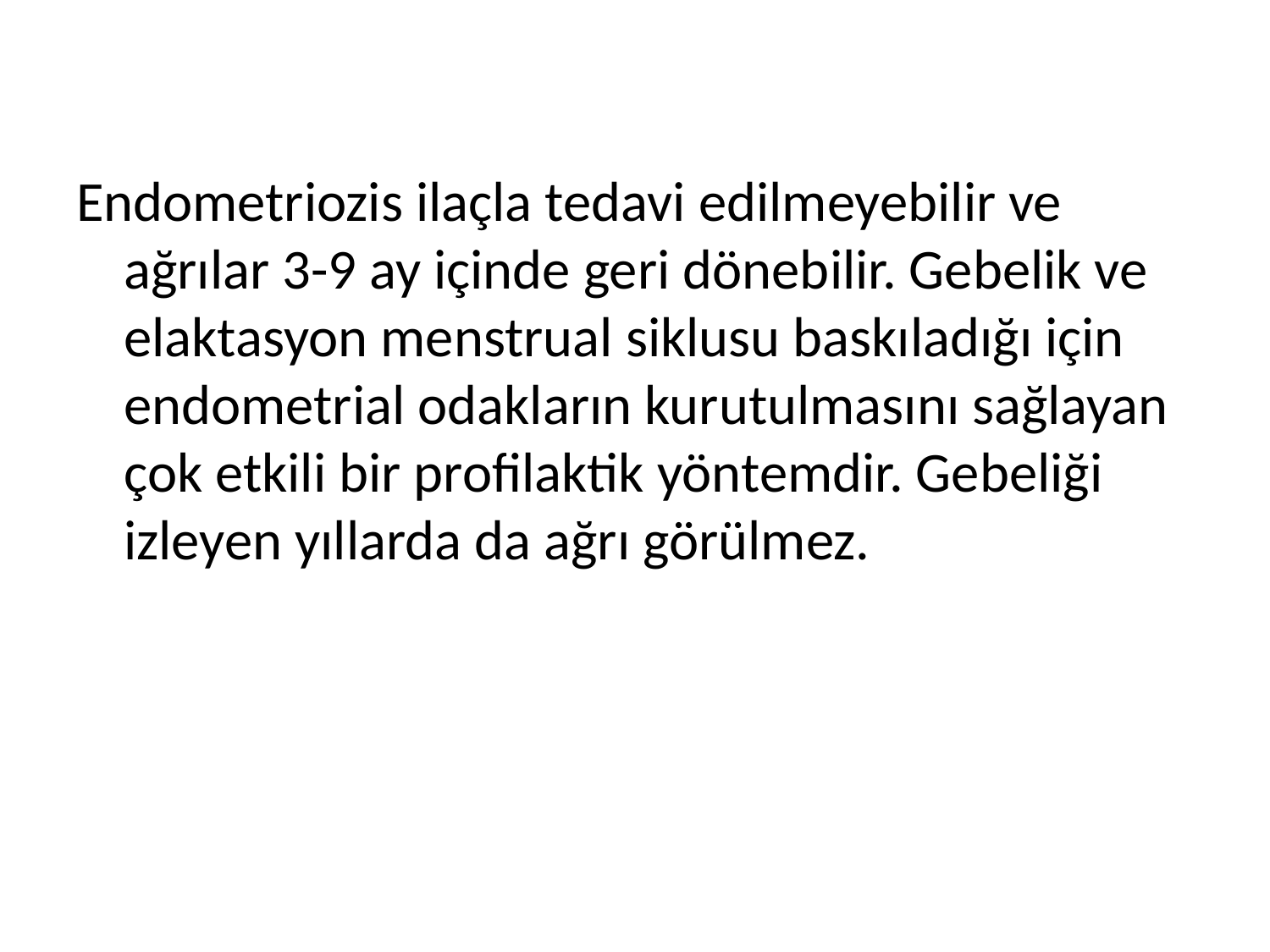

Endometriozis ilaçla tedavi edilmeyebilir ve ağrılar 3-9 ay içinde geri dönebilir. Gebelik ve elaktasyon menstrual siklusu baskıladığı için endometrial odakların kurutulmasını sağlayan çok etkili bir profilaktik yöntemdir. Gebeliği izleyen yıllarda da ağrı görülmez.